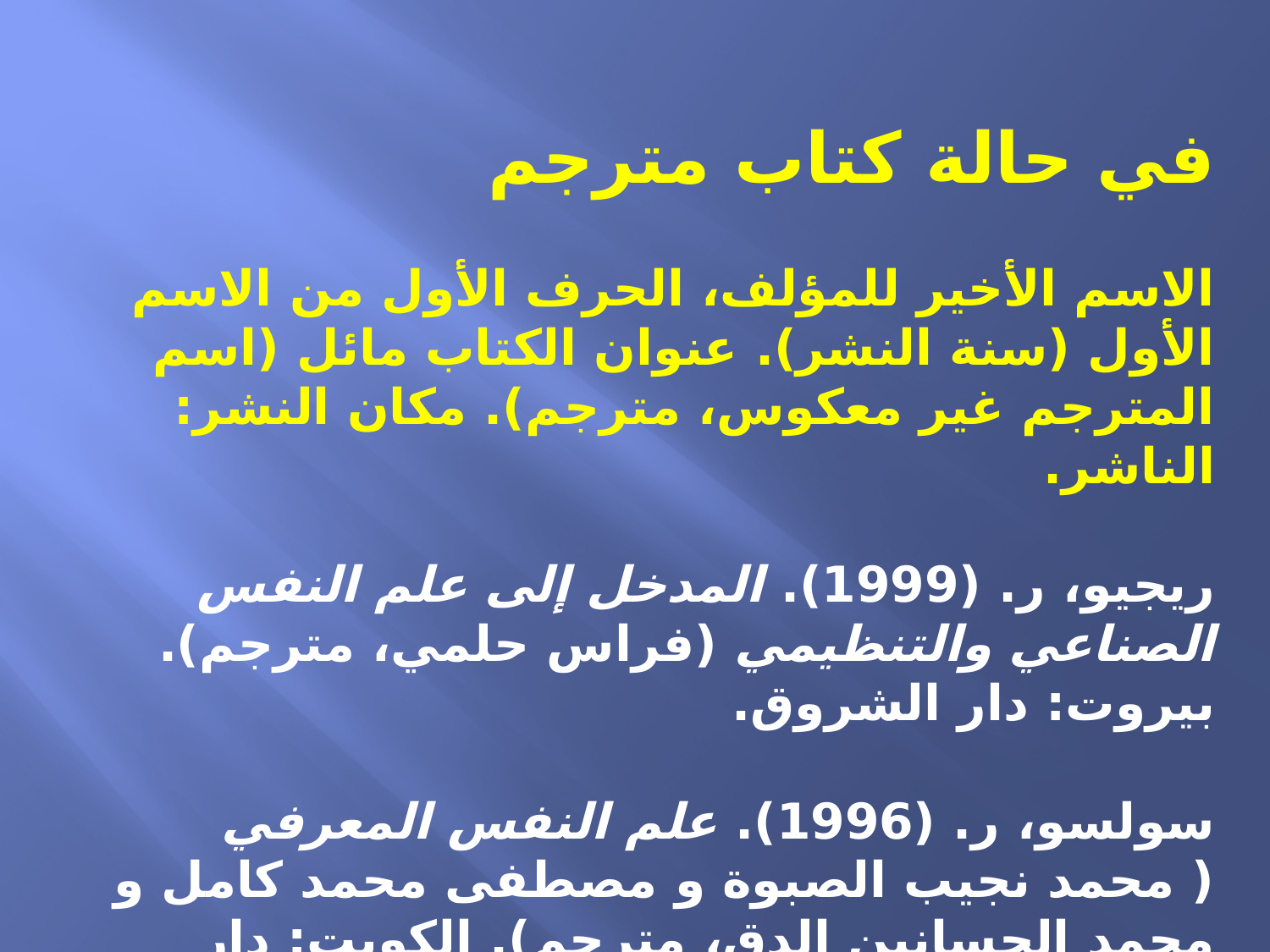

في حالة كتاب مترجم

الاسم الأخير للمؤلف، الحرف الأول من الاسم الأول (سنة النشر). عنوان الكتاب مائل (اسم المترجم غير معكوس، مترجم). مكان النشر: الناشر.

ريجيو، ر. (1999). المدخل إلى علم النفس الصناعي والتنظيمي (فراس حلمي، مترجم). بيروت: دار الشروق.

سولسو، ر. (1996). علم النفس المعرفي ( محمد نجيب الصبوة و مصطفى محمد كامل و محمد الحسانين الدق، مترجم). الكويت: دار الفكر الحديث.